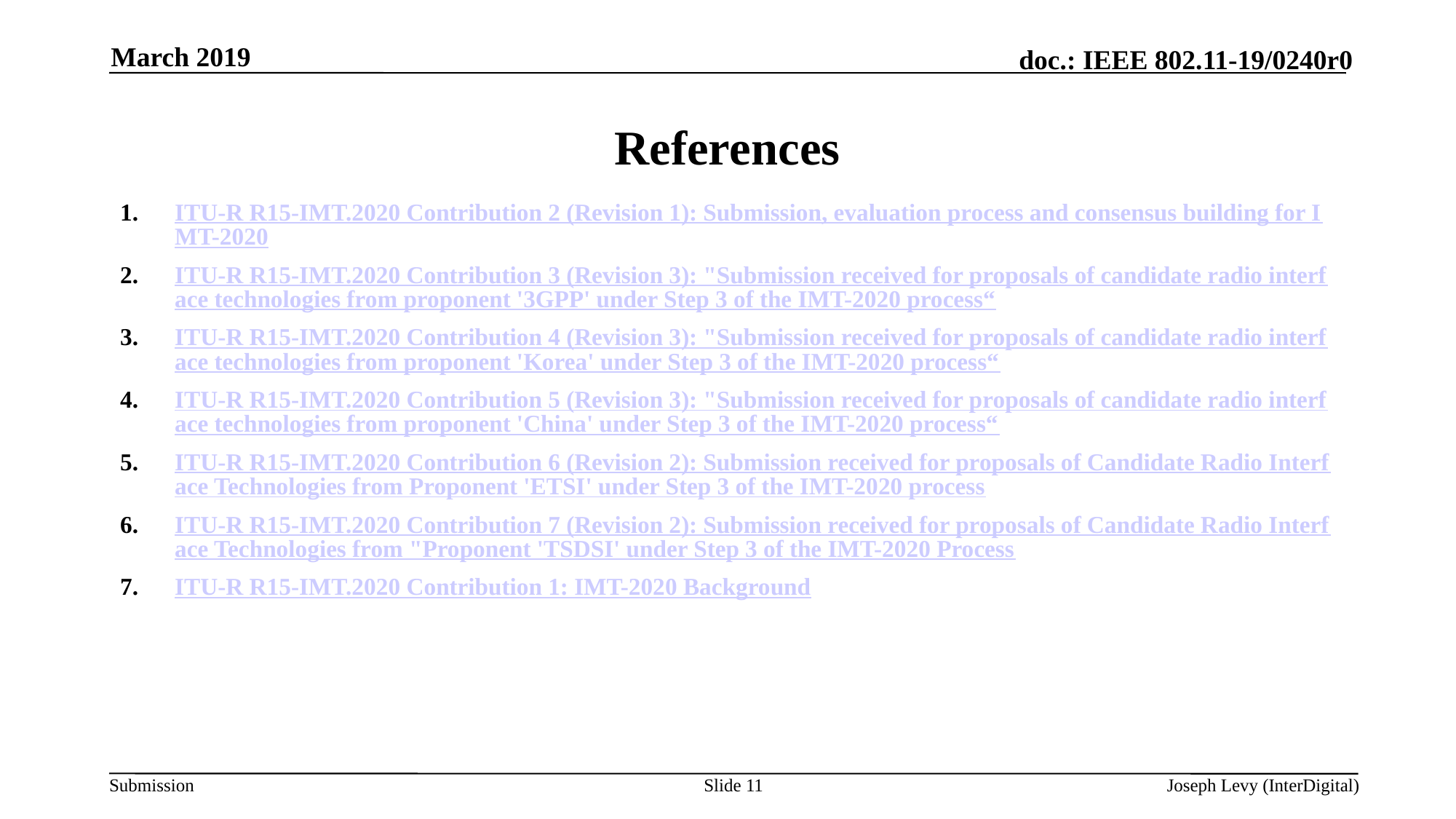

March 2019
# References
ITU-R R15-IMT.2020 Contribution 2 (Revision 1): Submission, evaluation process and consensus building for IMT-2020
ITU-R R15-IMT.2020 Contribution 3 (Revision 3): "Submission received for proposals of candidate radio interface technologies from proponent '3GPP' under Step 3 of the IMT-2020 process“
ITU-R R15-IMT.2020 Contribution 4 (Revision 3): "Submission received for proposals of candidate radio interface technologies from proponent 'Korea' under Step 3 of the IMT-2020 process“
ITU-R R15-IMT.2020 Contribution 5 (Revision 3): "Submission received for proposals of candidate radio interface technologies from proponent 'China' under Step 3 of the IMT-2020 process“
ITU-R R15-IMT.2020 Contribution 6 (Revision 2): Submission received for proposals of Candidate Radio Interface Technologies from Proponent 'ETSI' under Step 3 of the IMT-2020 process
ITU-R R15-IMT.2020 Contribution 7 (Revision 2): Submission received for proposals of Candidate Radio Interface Technologies from "Proponent 'TSDSI' under Step 3 of the IMT-2020 Process
ITU-R R15-IMT.2020 Contribution 1: IMT-2020 Background

Slide 11
Joseph Levy (InterDigital)